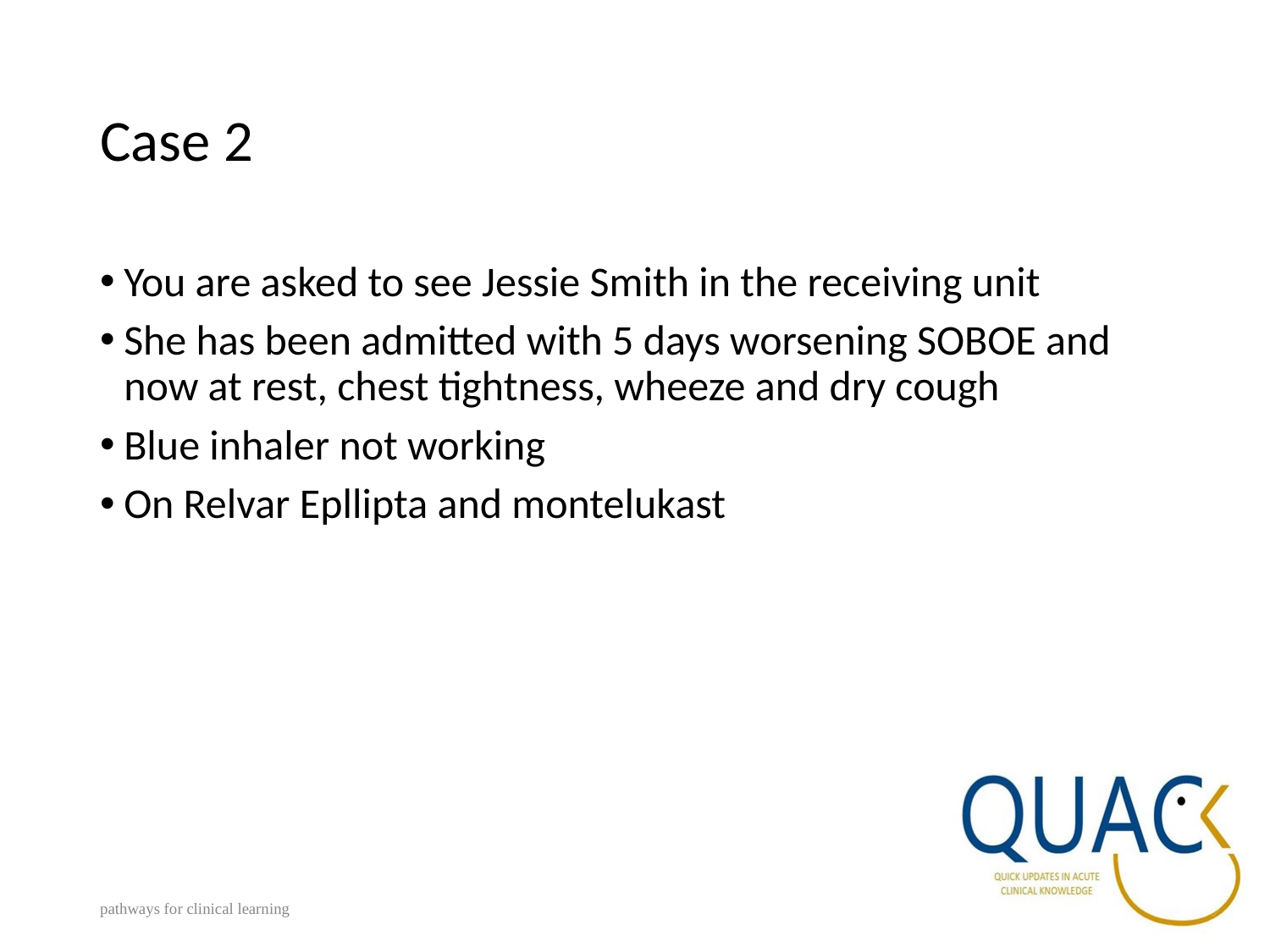

# Case 2
You are asked to see Jessie Smith in the receiving unit
She has been admitted with 5 days worsening SOBOE and now at rest, chest tightness, wheeze and dry cough
Blue inhaler not working
On Relvar Epllipta and montelukast
pathways for clinical learning